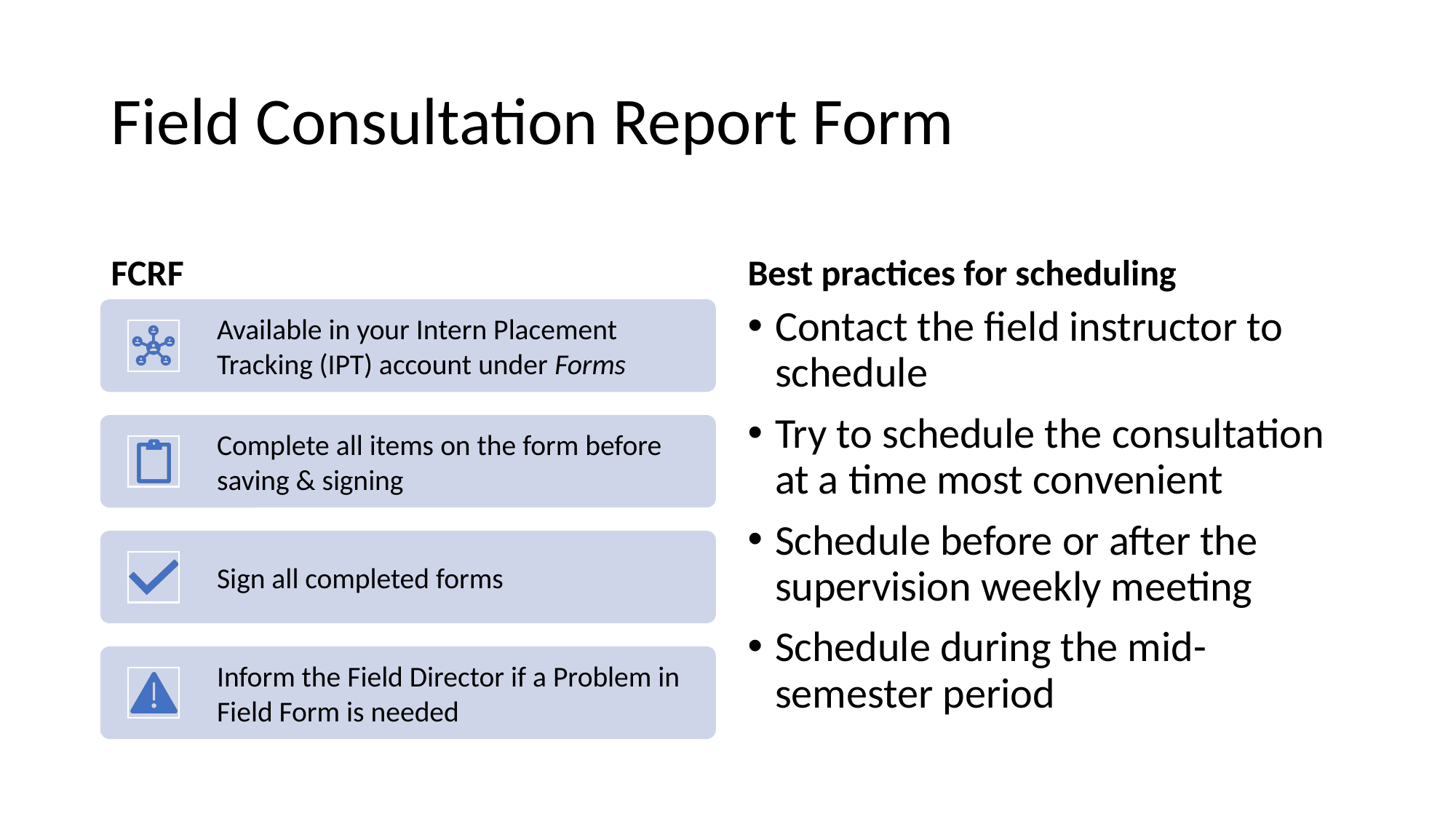

# Field Consultation Report Form
FCRF
Best practices for scheduling
Available in your Intern Placement Tracking (IPT) account under Forms
Complete all items on the form before saving & signing
Sign all completed forms
Inform the Field Director if a Problem in Field Form is needed
Contact the field instructor to schedule
Try to schedule the consultation at a time most convenient
Schedule before or after the supervision weekly meeting
Schedule during the mid-semester period